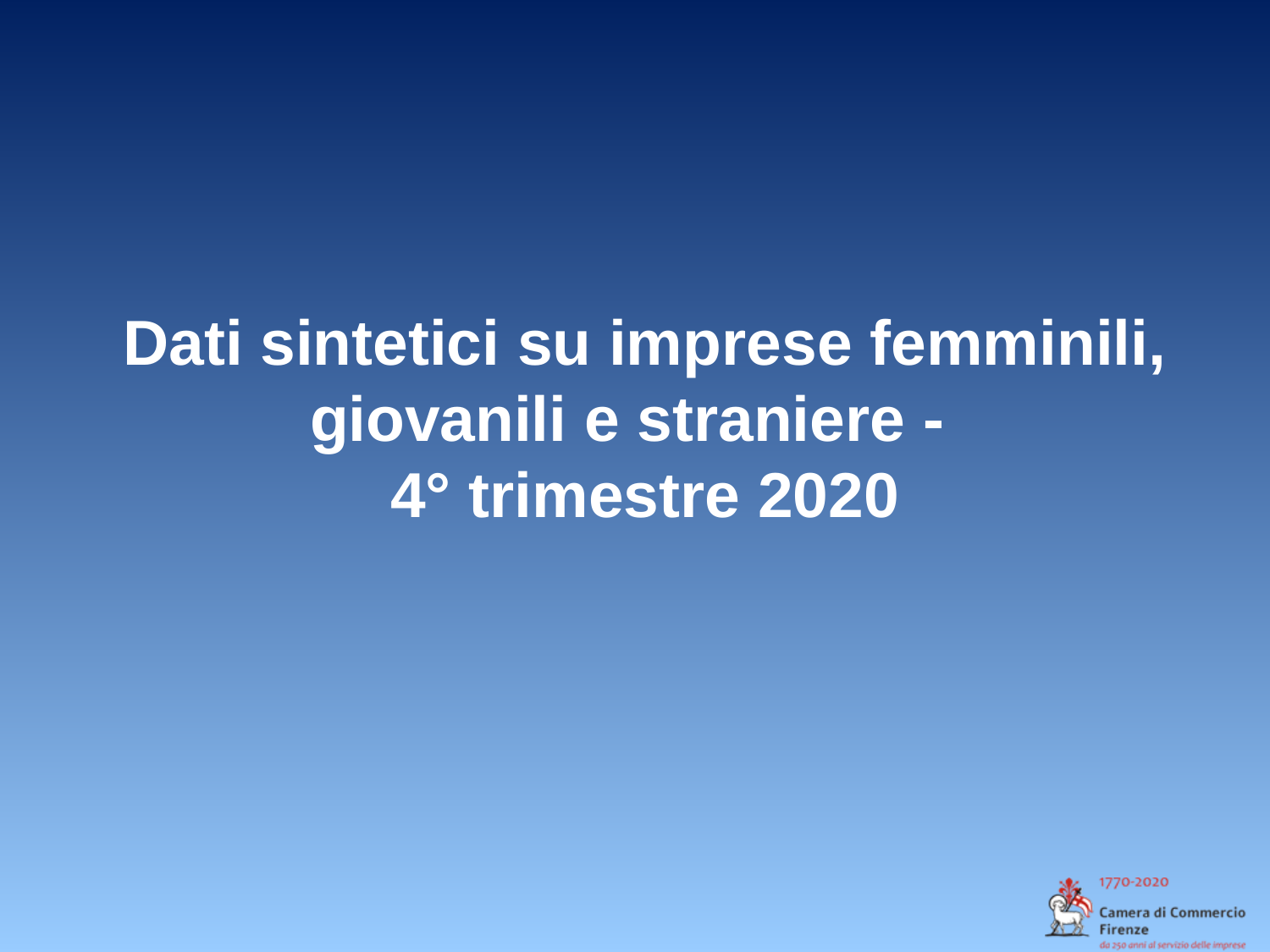

Dati sintetici su imprese femminili, giovanili e straniere -
4° trimestre 2020